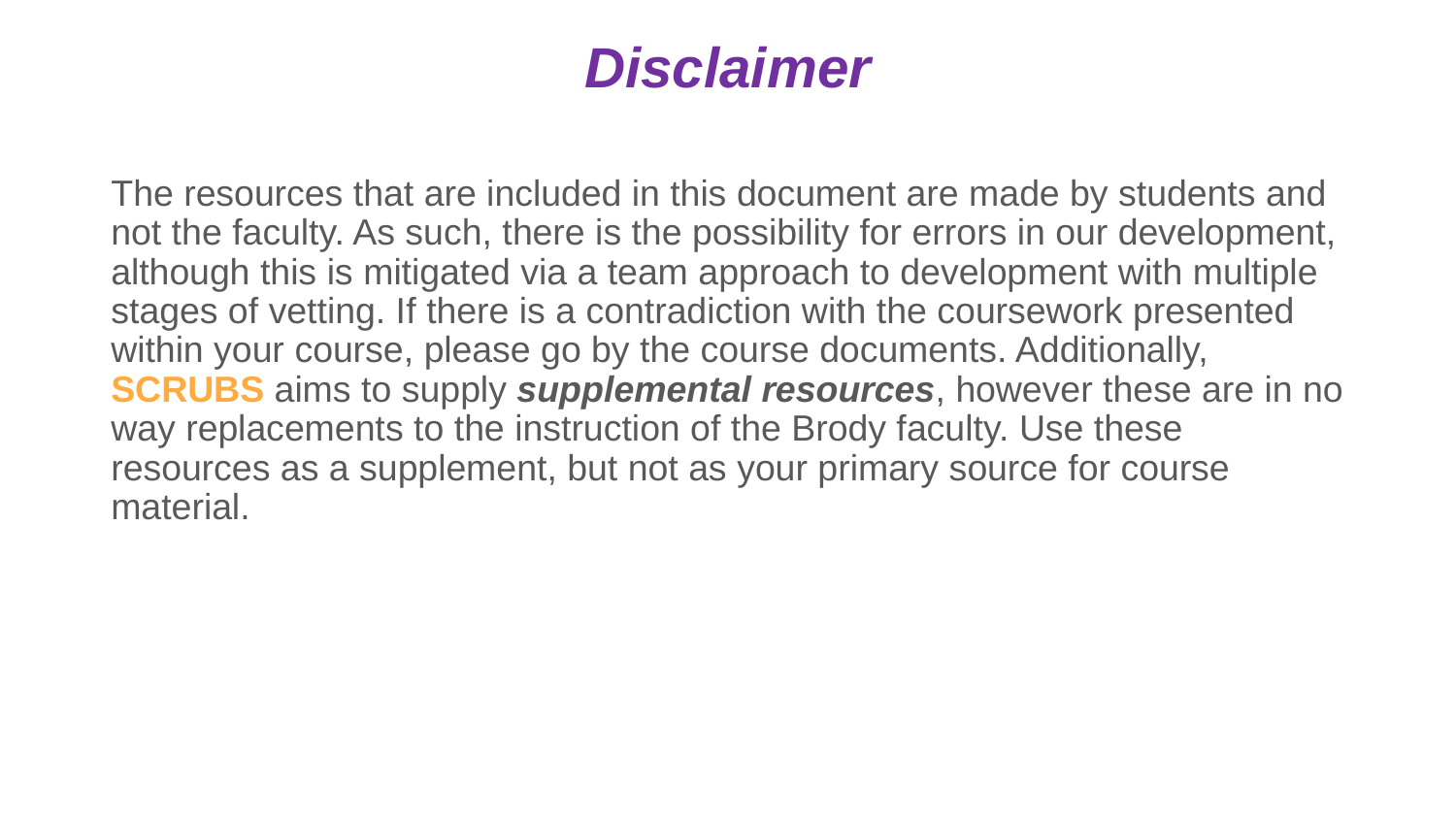

# Disclaimer

The resources that are included in this document are made by students and not the faculty. As such, there is the possibility for errors in our development, although this is mitigated via a team approach to development with multiple stages of vetting. If there is a contradiction with the coursework presented within your course, please go by the course documents. Additionally, SCRUBS aims to supply supplemental resources, however these are in no way replacements to the instruction of the Brody faculty. Use these resources as a supplement, but not as your primary source for course material.